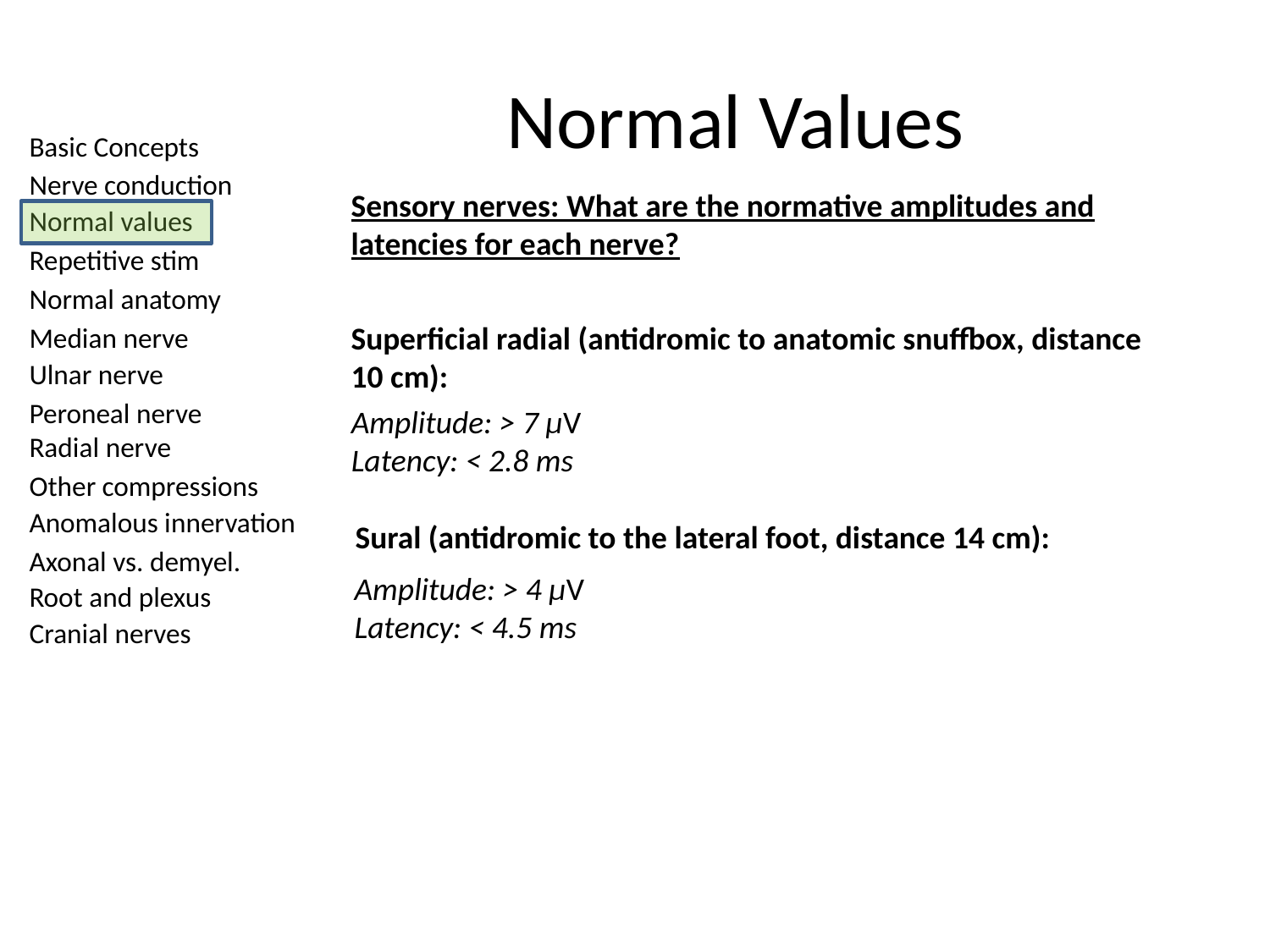

# Normal Values
Sensory nerves: What are the normative amplitudes and latencies for each nerve?

Superficial radial (antidromic to anatomic snuffbox, distance 10 cm):

Amplitude: > 7 µV
Latency: < 2.8 ms
Sural (antidromic to the lateral foot, distance 14 cm):
Amplitude: > 4 µV
Latency: < 4.5 ms